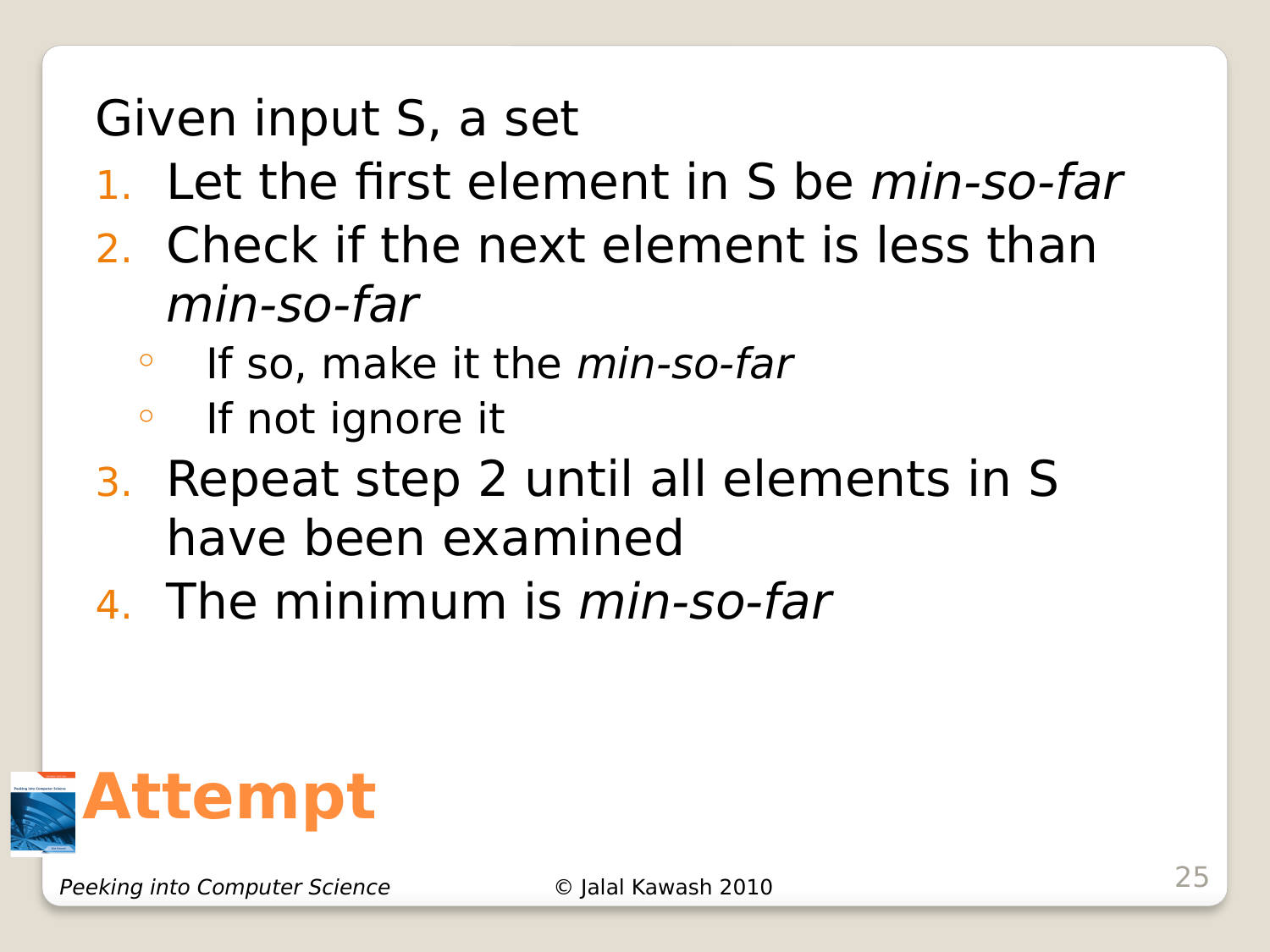

Given input S, a set
Let the first element in S be min-so-far
Check if the next element is less than min-so-far
If so, make it the min-so-far
If not ignore it
Repeat step 2 until all elements in S have been examined
The minimum is min-so-far
# Attempt
25